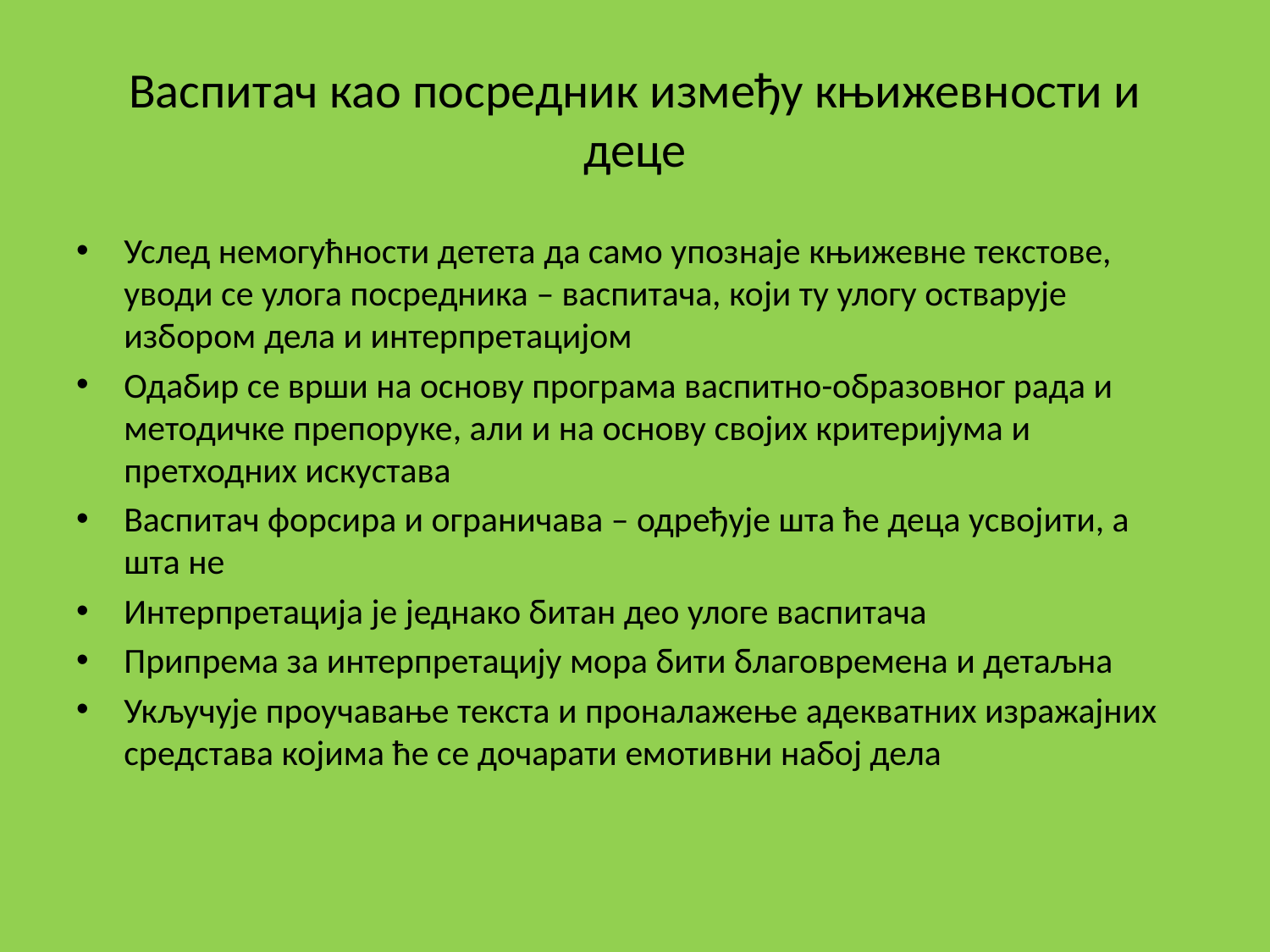

# Васпитач као посредник између књижевности и деце
Услед немогућности детета да само упознаје књижевне текстове, уводи се улога посредника – васпитача, који ту улогу остварује избором дела и интерпретацијом
Одабир се врши на основу програма васпитно-образовног рада и методичке препоруке, али и на основу својих критеријума и претходних искустава
Васпитач форсира и ограничава – одређује шта ће деца усвојити, а шта не
Интерпретација је једнако битан део улоге васпитача
Припрема за интерпретацију мора бити благовремена и детаљна
Укључује проучавање текста и проналажење адекватних изражајних средстава којима ће се дочарати емотивни набој дела